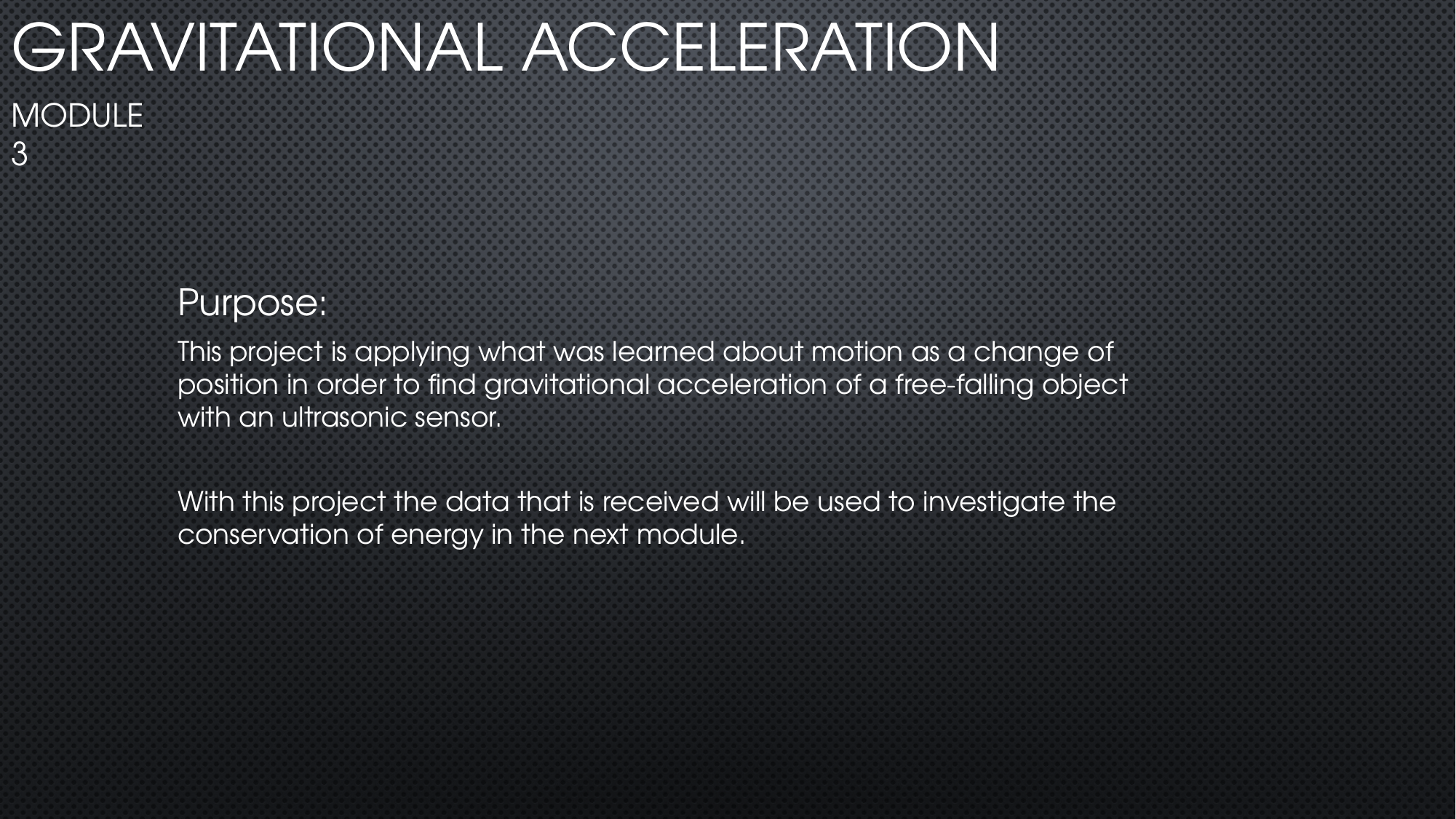

# Gravitational Acceleration
Module 3
Purpose:
This project is applying what was learned about motion as a change of position in order to find gravitational acceleration of a free-falling object with an ultrasonic sensor.
With this project the data that is received will be used to investigate the conservation of energy in the next module.